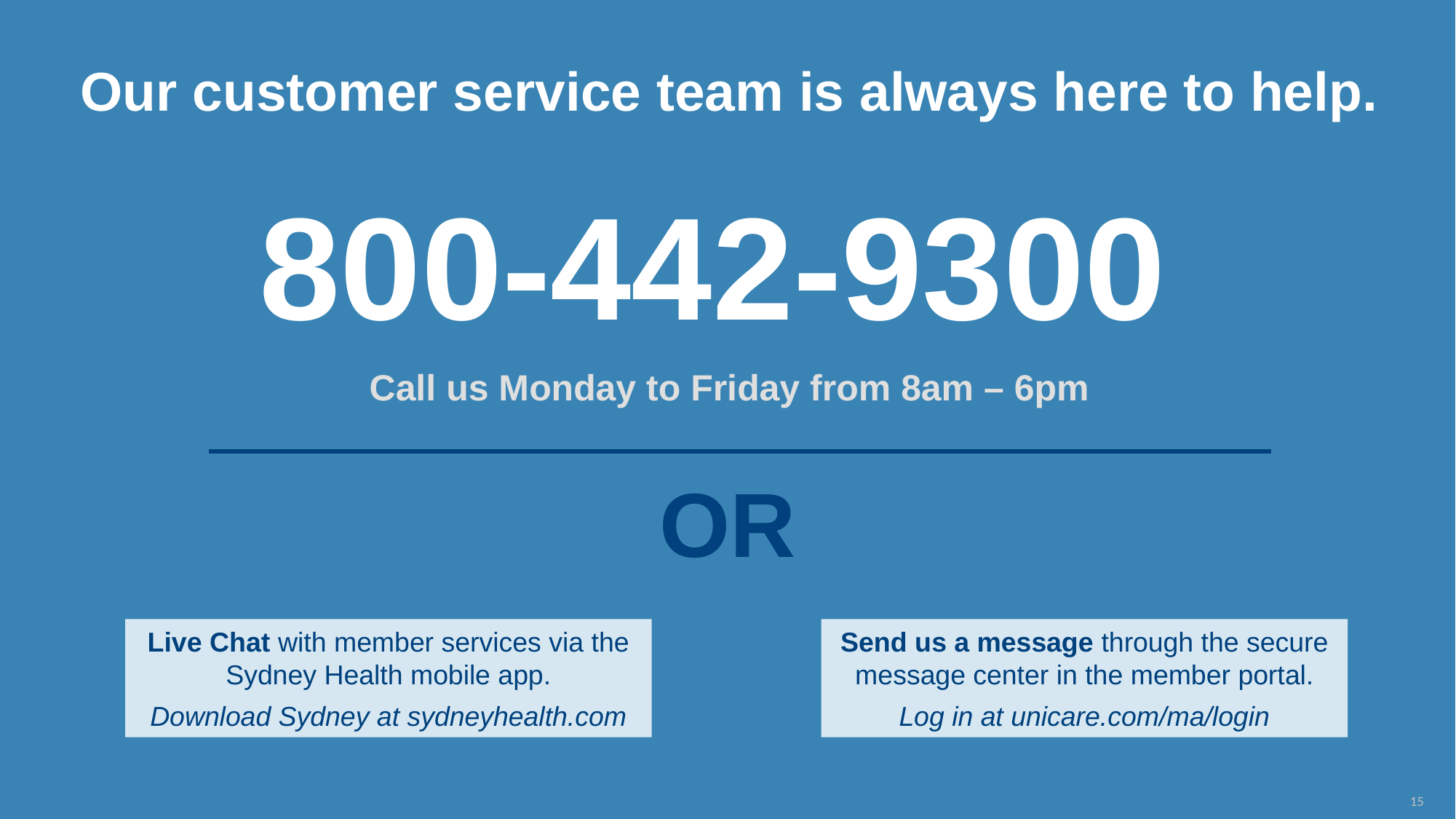

Our customer service team is always here to help.

800-442-9300
Call us Monday to Friday from 8am – 6pm
OR
Live Chat with member services via the Sydney Health mobile app.
Download Sydney at sydneyhealth.com
Send us a message through the secure message center in the member portal.
Log in at unicare.com/ma/login
15